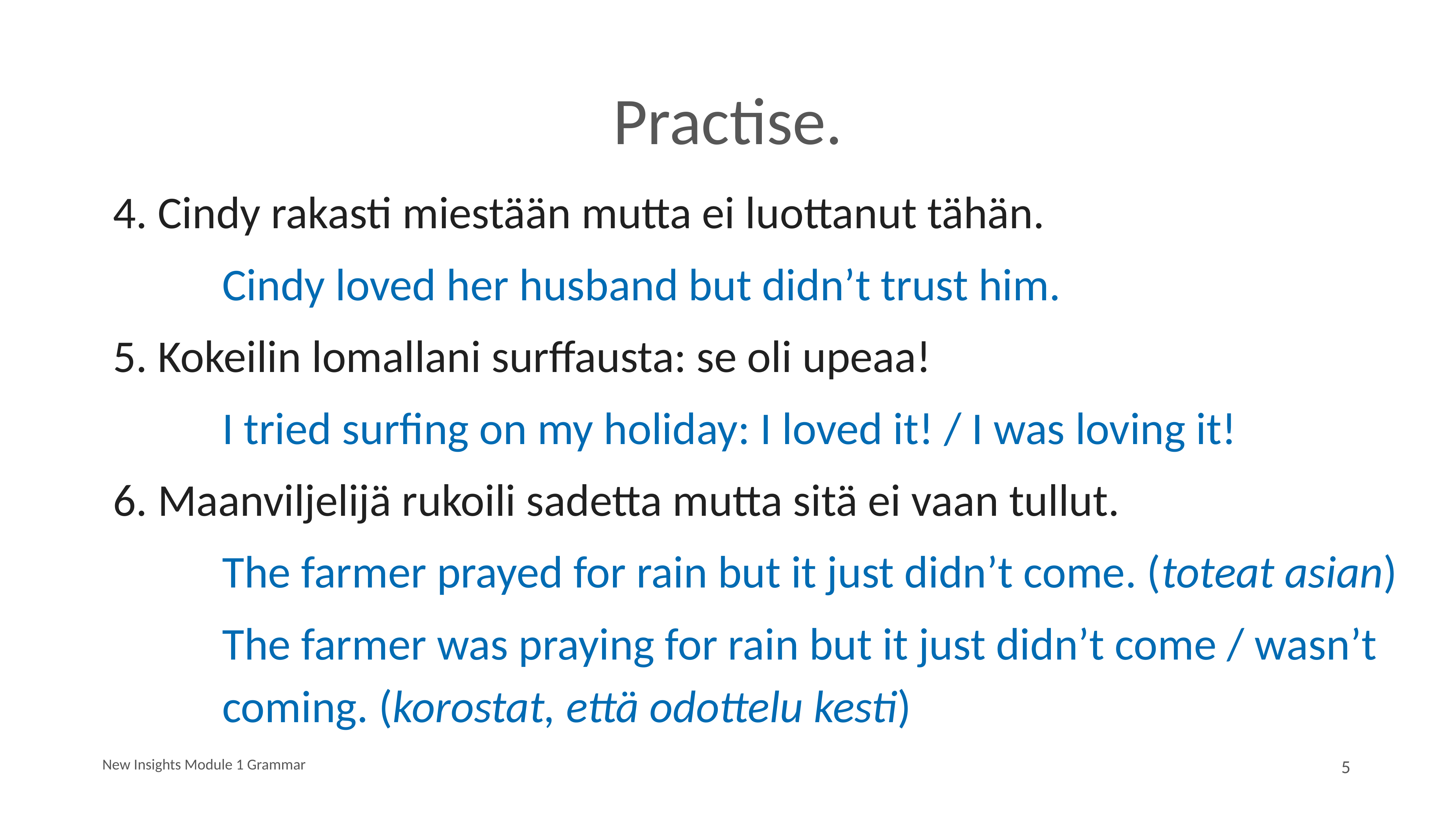

# Practise.
4. Cindy rakasti miestään mutta ei luottanut tähän.
		Cindy loved her husband but didn’t trust him.
5. Kokeilin lomallani surffausta: se oli upeaa!
		I tried surfing on my holiday: I loved it! / I was loving it!
6. Maanviljelijä rukoili sadetta mutta sitä ei vaan tullut.
		The farmer prayed for rain but it just didn’t come. (toteat asian)
		The farmer was praying for rain but it just didn’t come / wasn’t 			coming. (korostat, että odottelu kesti)

New Insights Module 1 Grammar
5